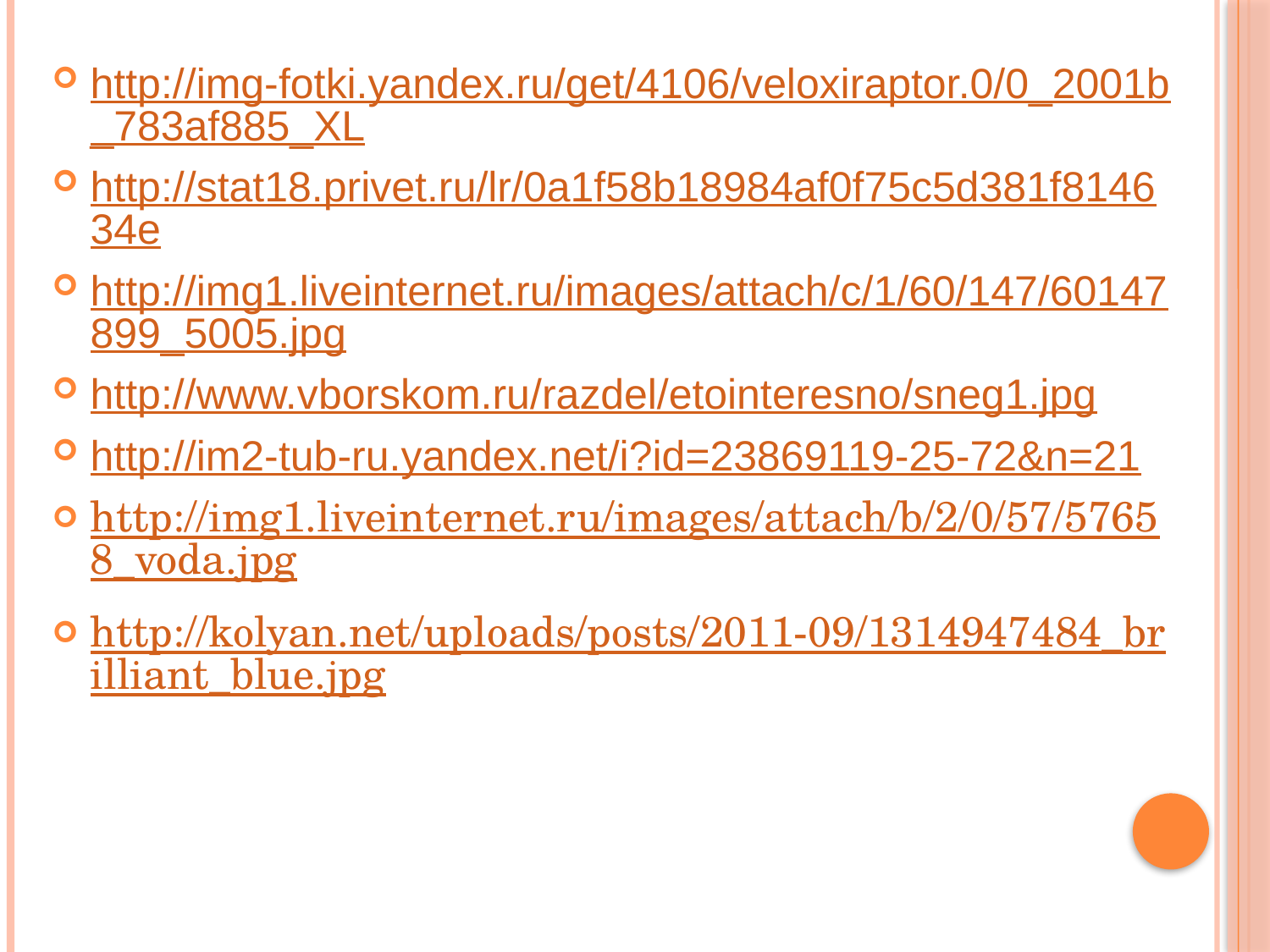

http://img-fotki.yandex.ru/get/4106/veloxiraptor.0/0_2001b_783af885_XL
http://stat18.privet.ru/lr/0a1f58b18984af0f75c5d381f814634e
http://img1.liveinternet.ru/images/attach/c/1/60/147/60147899_5005.jpg
http://www.vborskom.ru/razdel/etointeresno/sneg1.jpg
http://im2-tub-ru.yandex.net/i?id=23869119-25-72&n=21
http://img1.liveinternet.ru/images/attach/b/2/0/57/57658_voda.jpg
http://kolyan.net/uploads/posts/2011-09/1314947484_brilliant_blue.jpg